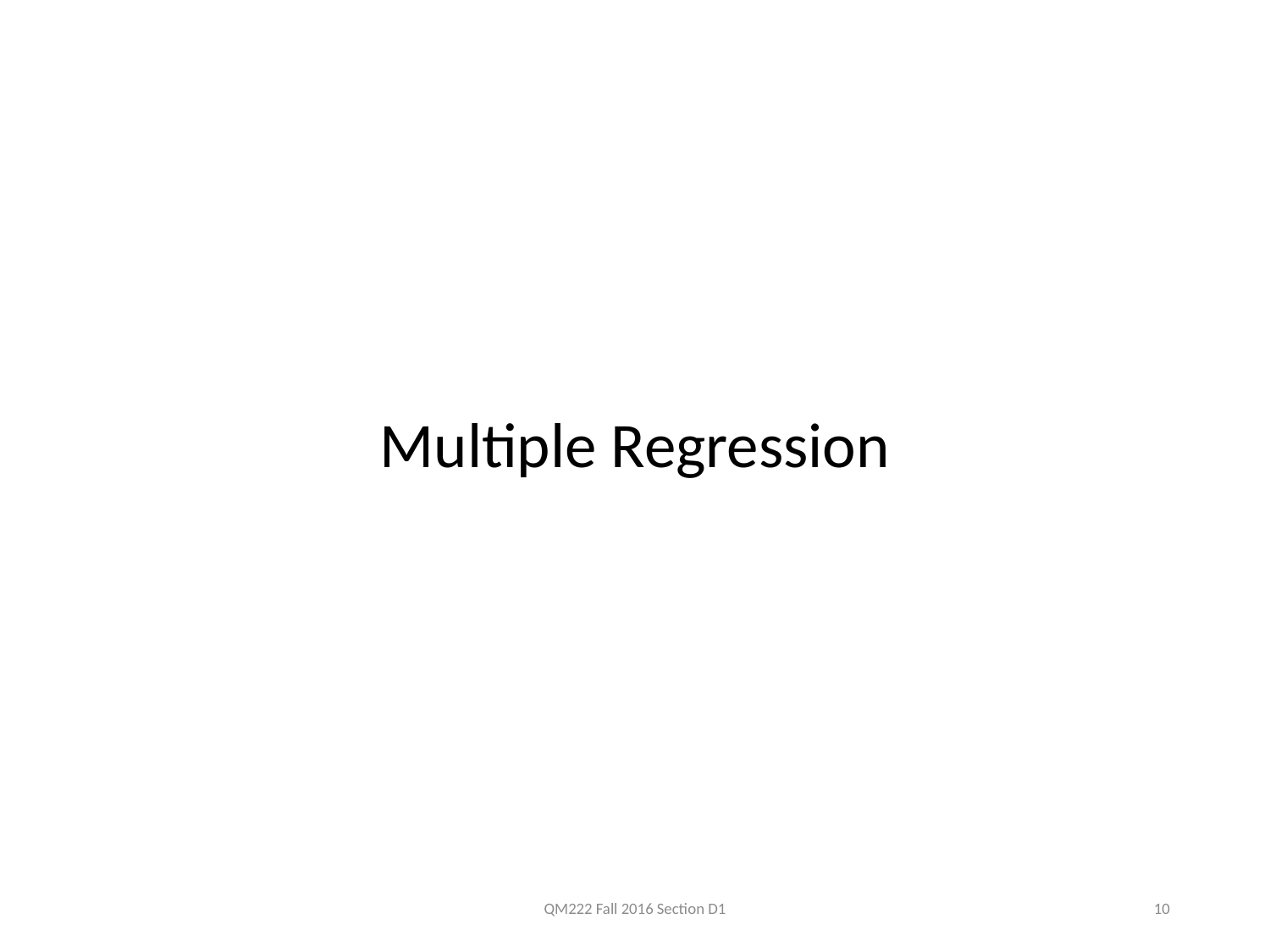

# Multiple Regression

QM222 Fall 2016 Section D1
10